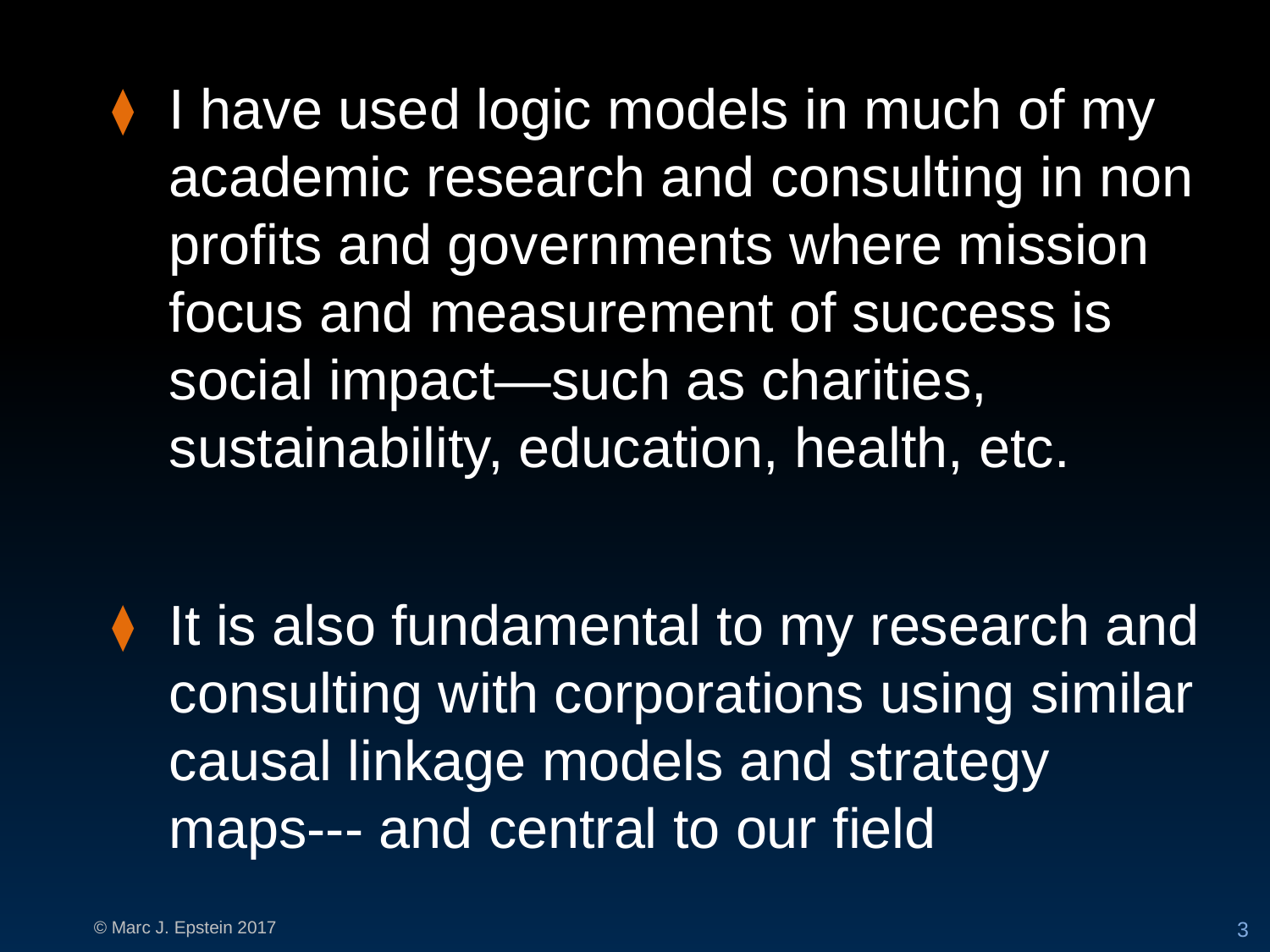

I have used logic models in much of my academic research and consulting in non profits and governments where mission focus and measurement of success is social impact—such as charities, sustainability, education, health, etc.

It is also fundamental to my research and consulting with corporations using similar causal linkage models and strategy maps--- and central to our field
3